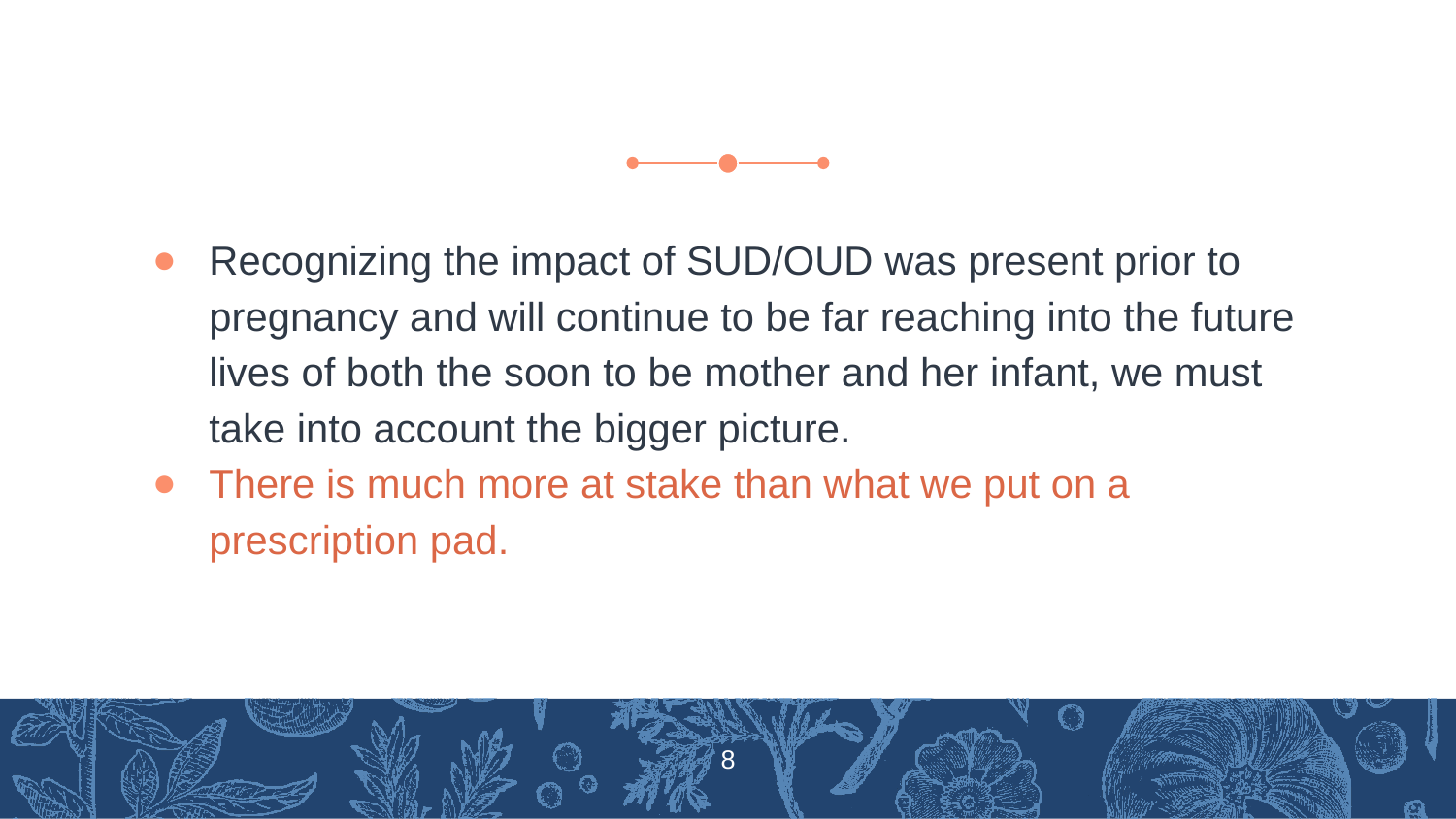

#
Recognizing the impact of SUD/OUD was present prior to pregnancy and will continue to be far reaching into the future lives of both the soon to be mother and her infant, we must take into account the bigger picture.
There is much more at stake than what we put on a prescription pad.

8